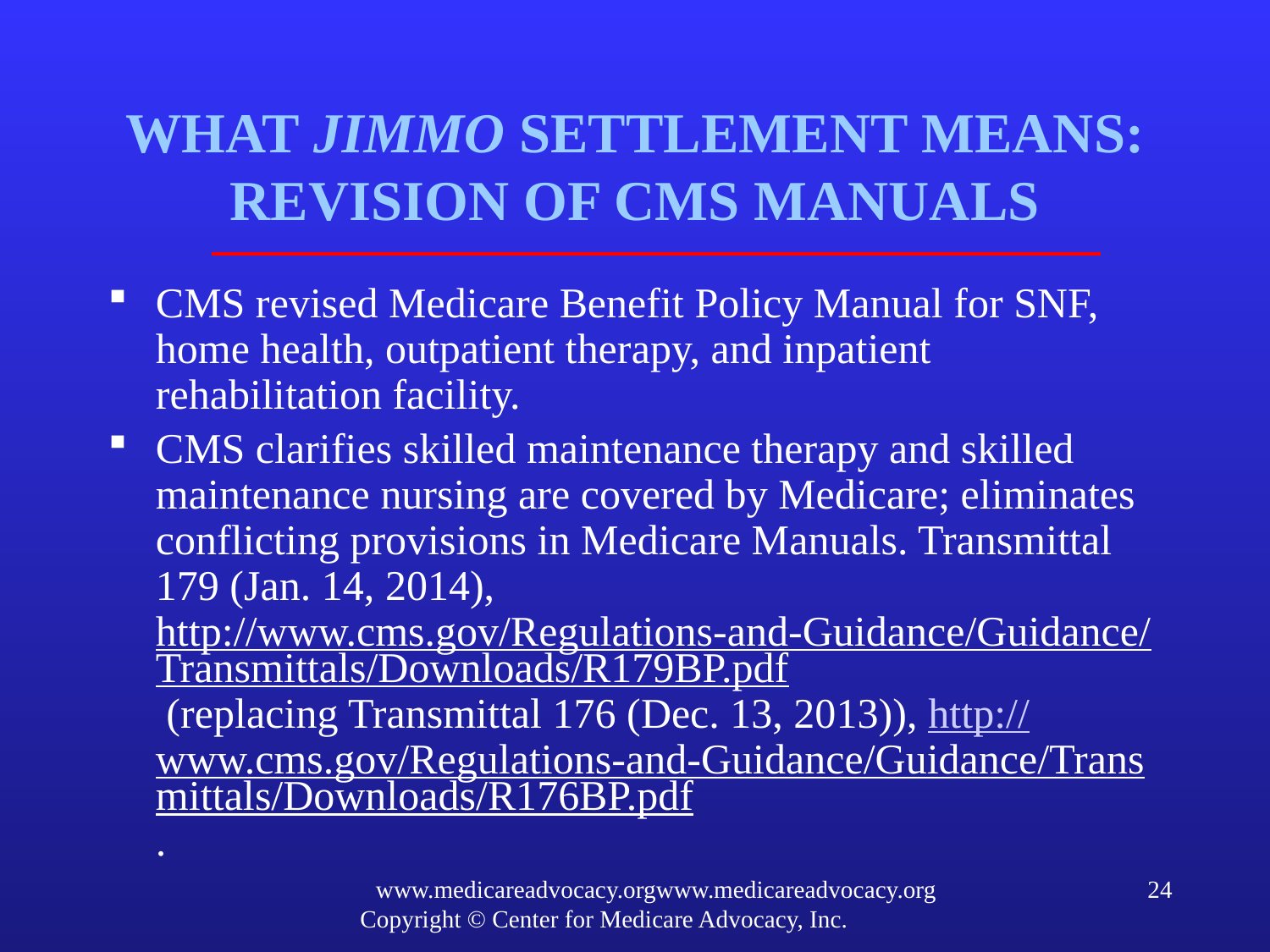

# WHAT JIMMO SETTLEMENT MEANS: REVISION OF CMS MANUALS
CMS revised Medicare Benefit Policy Manual for SNF, home health, outpatient therapy, and inpatient rehabilitation facility.
CMS clarifies skilled maintenance therapy and skilled maintenance nursing are covered by Medicare; eliminates conflicting provisions in Medicare Manuals. Transmittal 179 (Jan. 14, 2014), http://www.cms.gov/Regulations-and-Guidance/Guidance/Transmittals/Downloads/R179BP.pdf (replacing Transmittal 176 (Dec. 13, 2013)), http://www.cms.gov/Regulations-and-Guidance/Guidance/Transmittals/Downloads/R176BP.pdf.

www.medicareadvocacy.orgwww.medicareadvocacy.org
Copyright © Center for Medicare Advocacy, Inc.
24